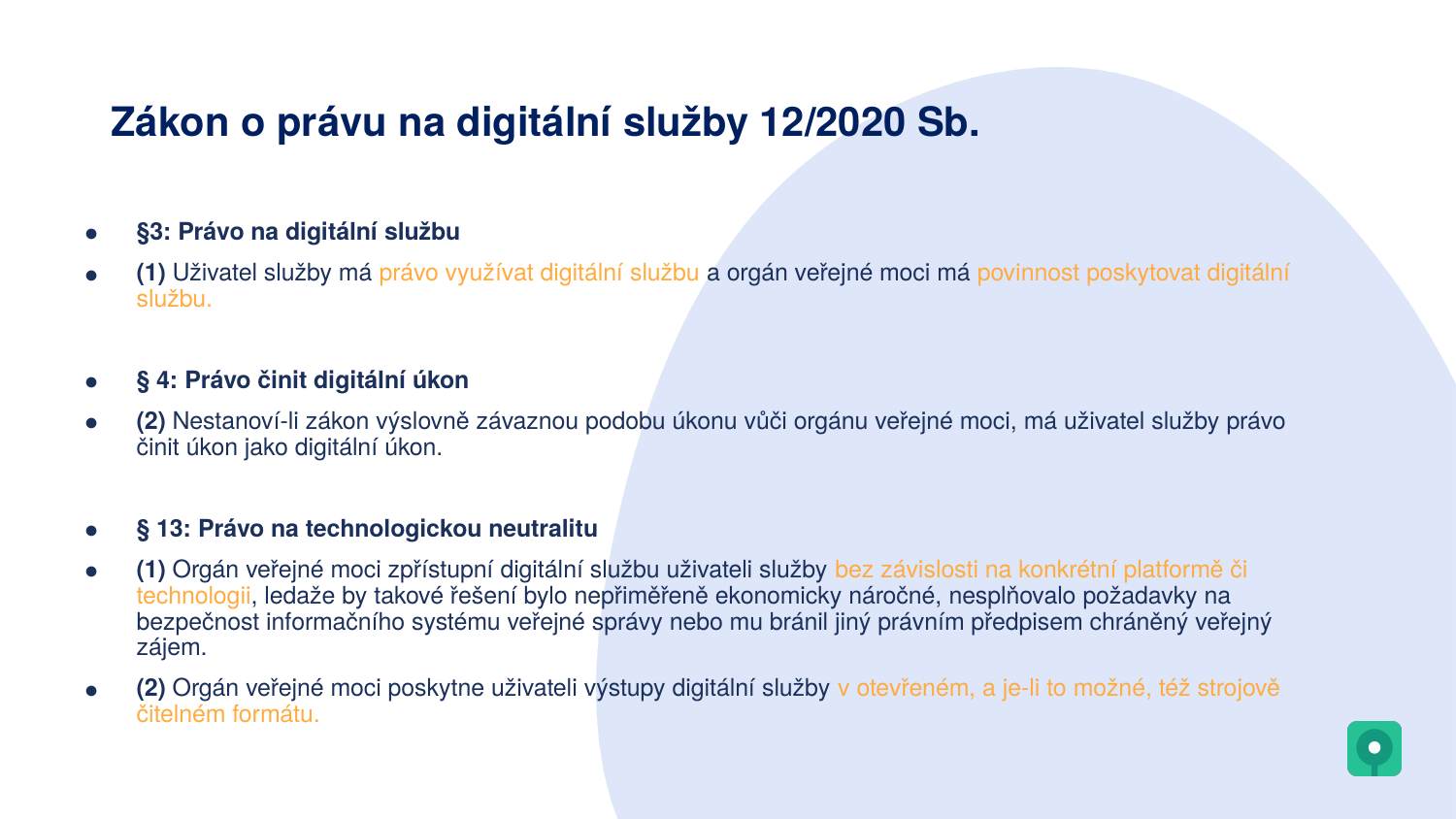

# Zákon o právu na digitální služby 12/2020 Sb.
§3: Právo na digitální službu
(1) Uživatel služby má právo využívat digitální službu a orgán veřejné moci má povinnost poskytovat digitální službu.

§ 4: Právo činit digitální úkon
(2) Nestanoví-li zákon výslovně závaznou podobu úkonu vůči orgánu veřejné moci, má uživatel služby právo činit úkon jako digitální úkon.

§ 13: Právo na technologickou neutralitu
(1) Orgán veřejné moci zpřístupní digitální službu uživateli služby bez závislosti na konkrétní platformě či technologii, ledaže by takové řešení bylo nepřiměřeně ekonomicky náročné, nesplňovalo požadavky na bezpečnost informačního systému veřejné správy nebo mu bránil jiný právním předpisem chráněný veřejný zájem.
(2) Orgán veřejné moci poskytne uživateli výstupy digitální služby v otevřeném, a je-li to možné, též strojově čitelném formátu.